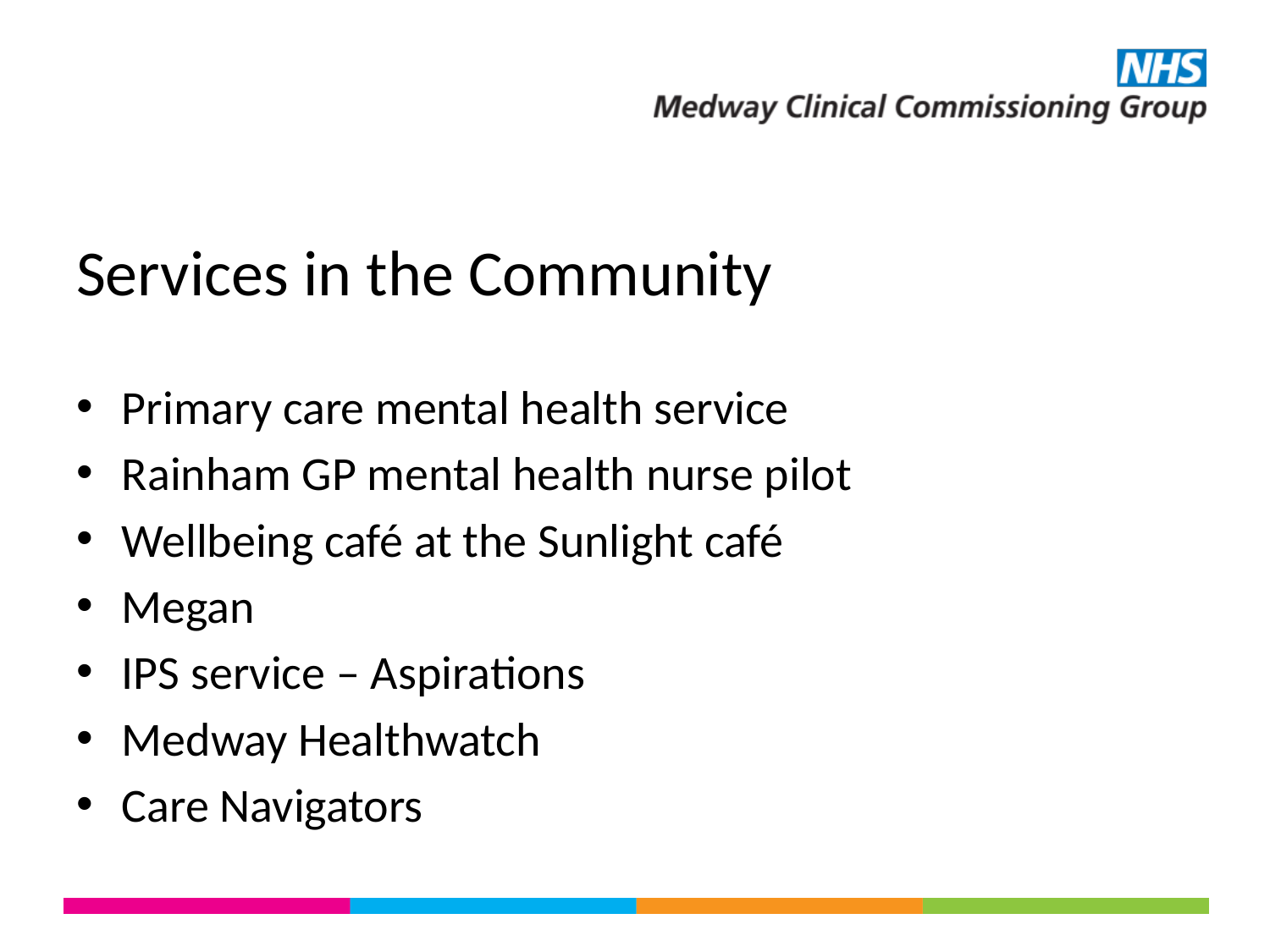

# Services in the Community

Primary care mental health service
Rainham GP mental health nurse pilot
Wellbeing café at the Sunlight café
Megan
IPS service – Aspirations
Medway Healthwatch
Care Navigators